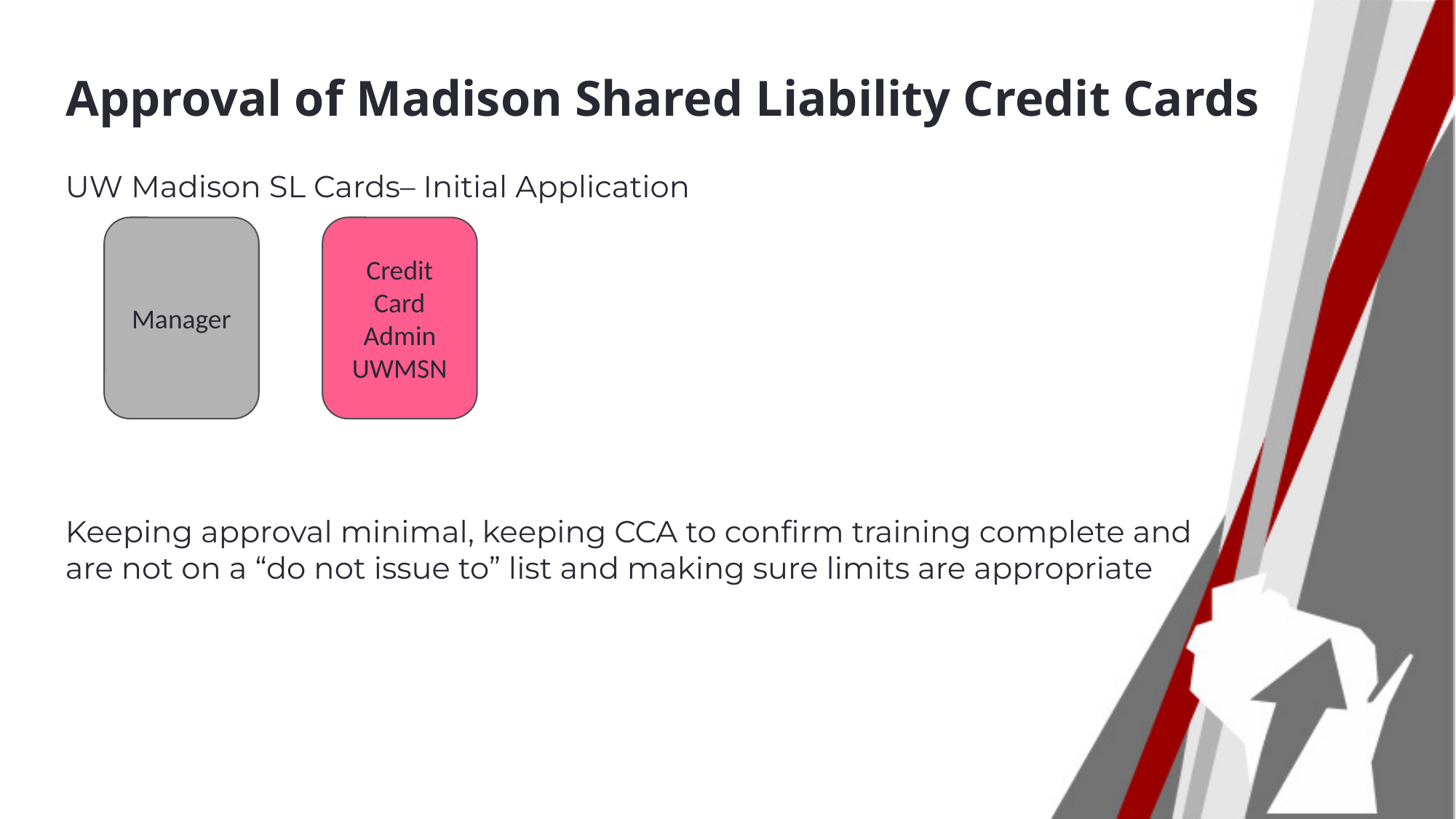

# Approval of Madison Shared Liability Credit Cards
UW Madison SL Cards– Initial Application

Keeping approval minimal, keeping CCA to confirm training complete and are not on a “do not issue to” list and making sure limits are appropriate

Manager
Credit Card Admin UWMSN